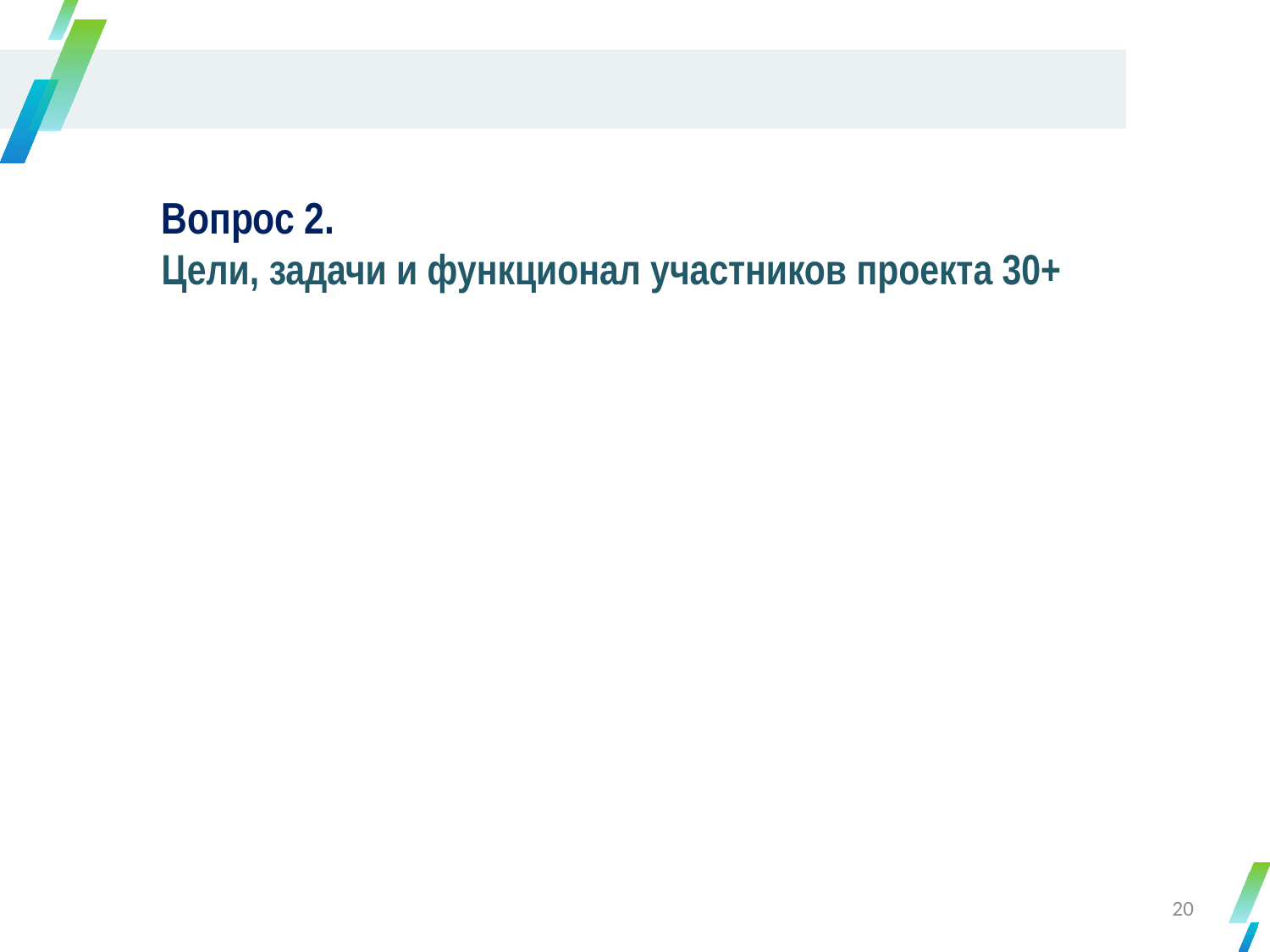

Вопрос 2.
Цели, задачи и функционал участников проекта 30+

20